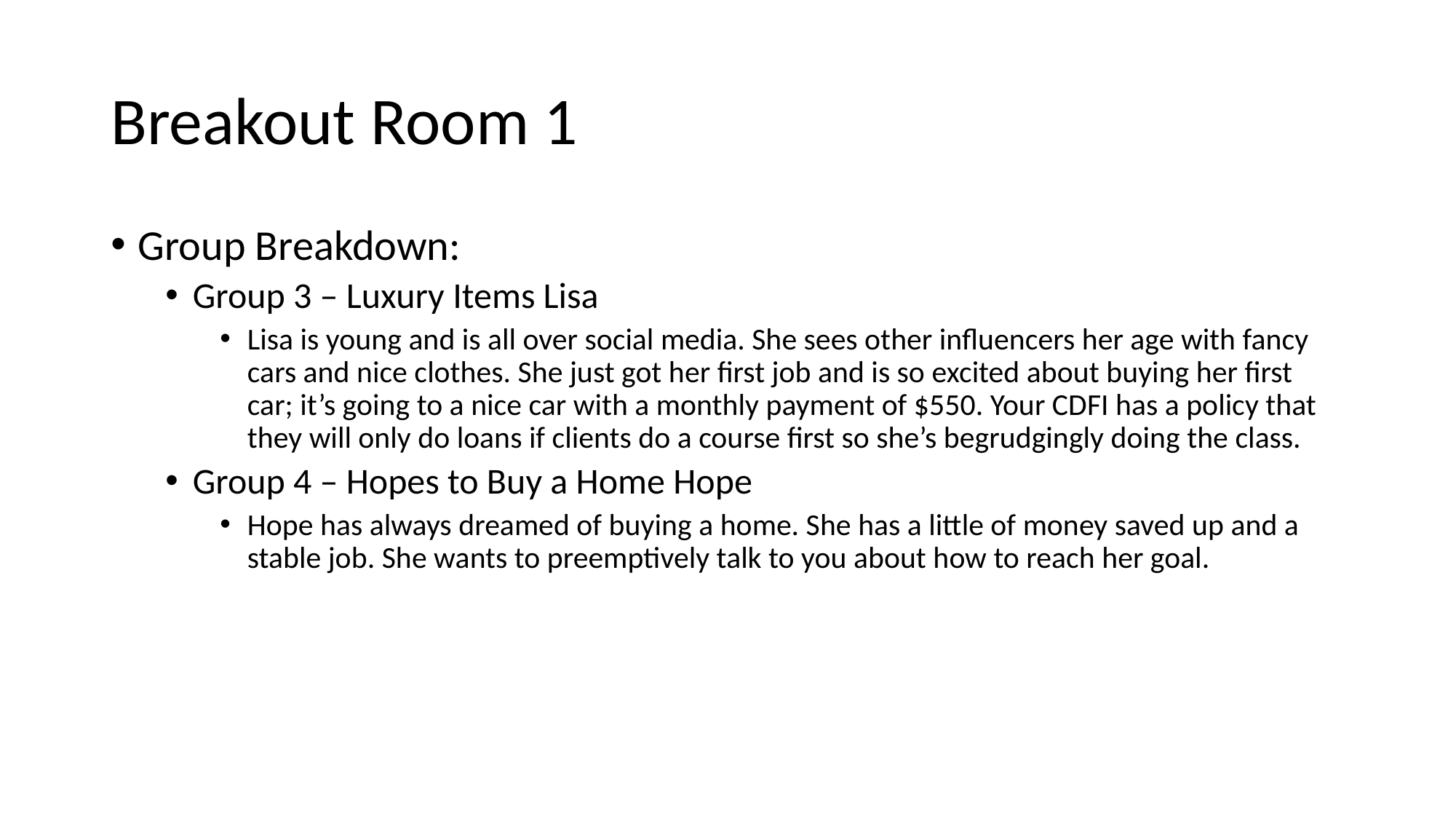

# Breakout Room 1
Group Breakdown:
Group 3 – Luxury Items Lisa
Lisa is young and is all over social media. She sees other influencers her age with fancy cars and nice clothes. She just got her first job and is so excited about buying her first car; it’s going to a nice car with a monthly payment of $550. Your CDFI has a policy that they will only do loans if clients do a course first so she’s begrudgingly doing the class.
Group 4 – Hopes to Buy a Home Hope
Hope has always dreamed of buying a home. She has a little of money saved up and a stable job. She wants to preemptively talk to you about how to reach her goal.